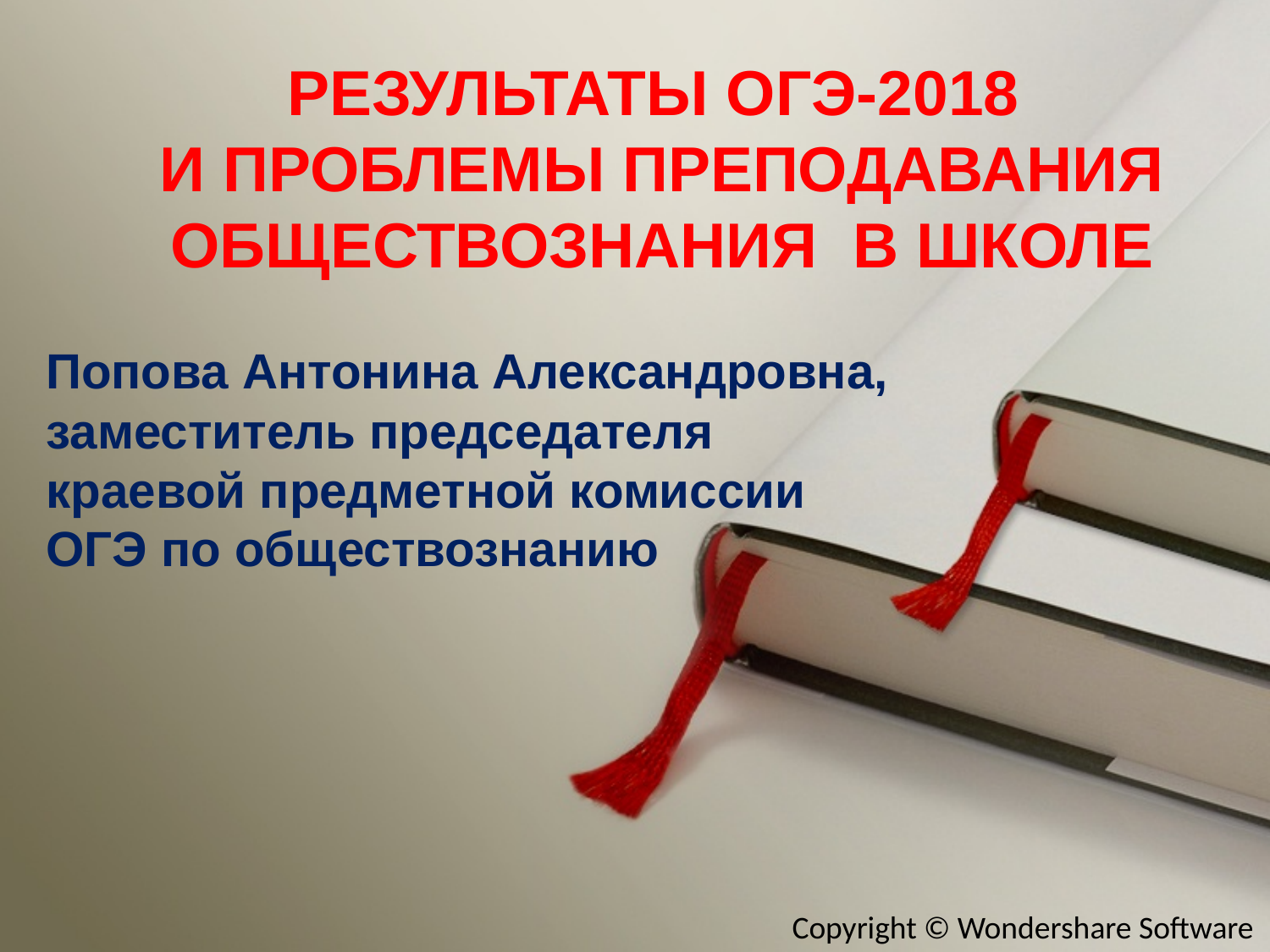

РЕЗУЛЬТАТЫ ОГЭ-2018
И ПРОБЛЕМЫ ПРЕПОДАВАНИЯ ОБЩЕСТВОЗНАНИЯ  В ШКОЛЕ
Попова Антонина Александровна,
заместитель председателя
краевой предметной комиссии
ОГЭ по обществознанию